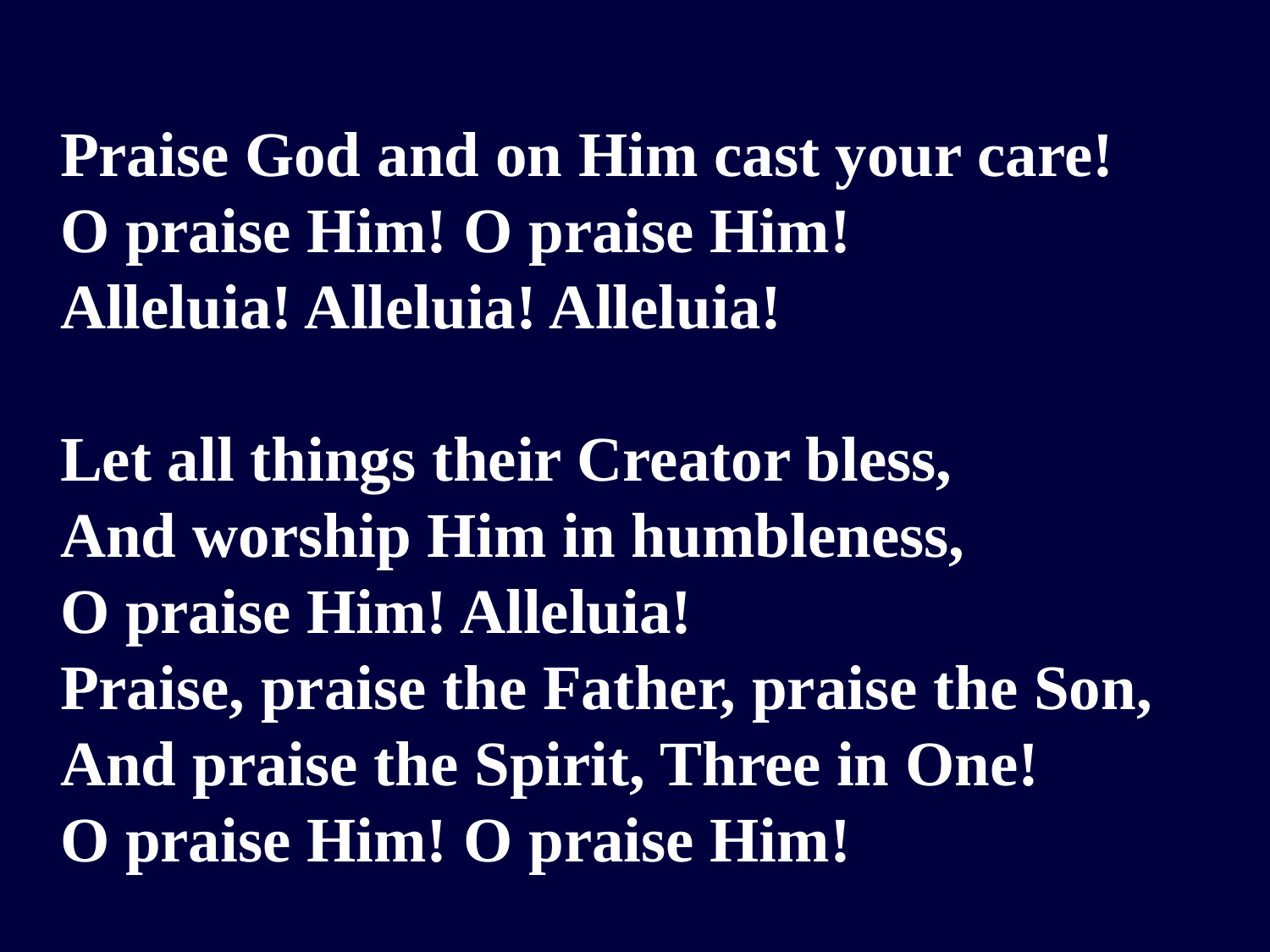

Praise God and on Him cast your care!
O praise Him! O praise Him!
Alleluia! Alleluia! Alleluia!

Let all things their Creator bless,
And worship Him in humbleness,
O praise Him! Alleluia!
Praise, praise the Father, praise the Son,
And praise the Spirit, Three in One!
O praise Him! O praise Him!